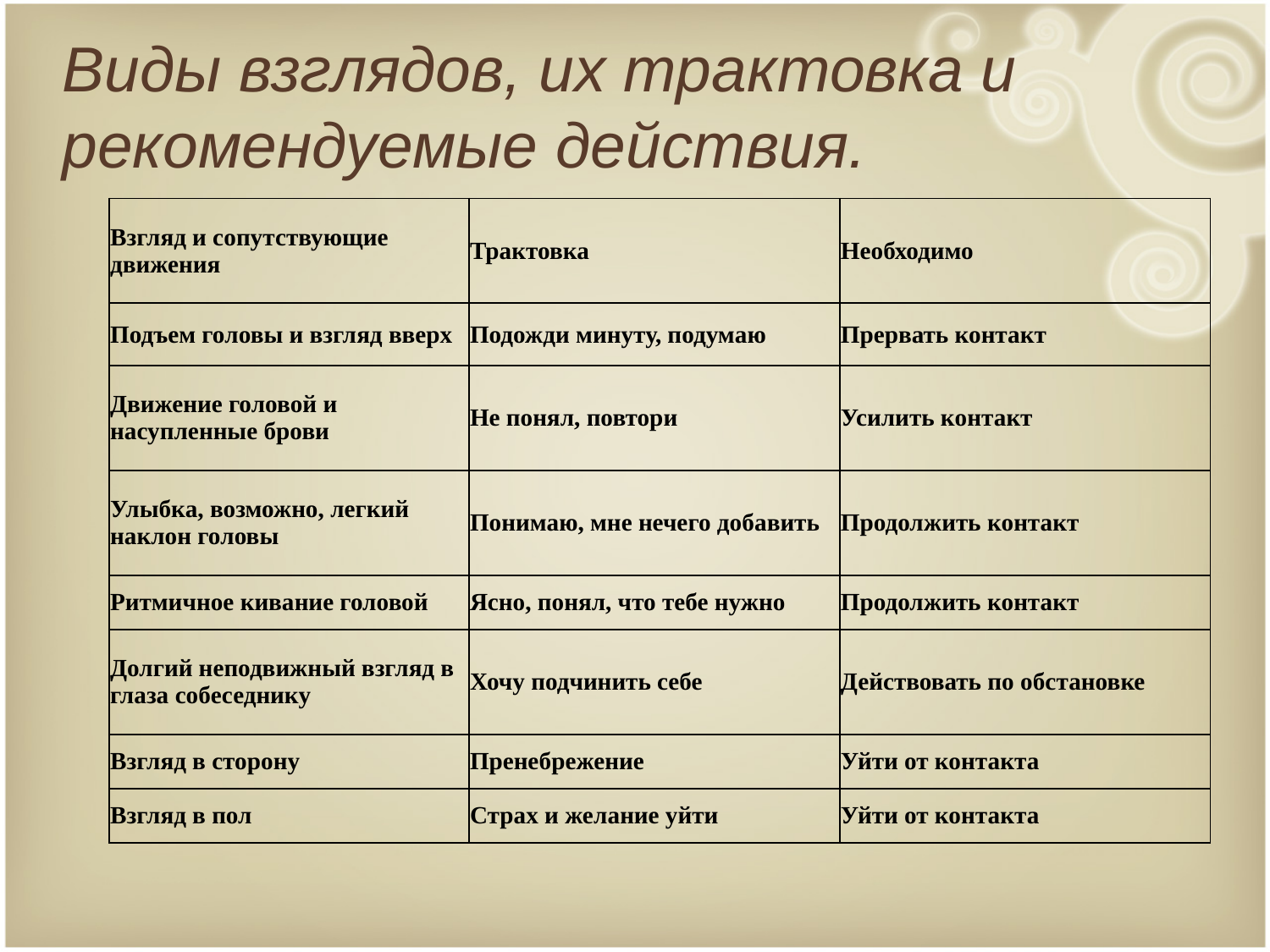

# Виды взглядов, их трактовка и рекомендуемые действия.
| Взгляд и сопутствующие  движения | Трактовка | Необходимо |
| --- | --- | --- |
| Подъем головы и взгляд вверх | Подожди минуту, подумаю | Прервать контакт |
| Движение головой и насупленные брови | Не понял, повтори | Усилить контакт |
| Улыбка, возможно, легкий наклон головы | Понимаю, мне нечего добавить | Продолжить контакт |
| Ритмичное кивание головой | Ясно, понял, что тебе нужно | Продолжить контакт |
| Долгий неподвижный взгляд в глаза собеседнику | Хочу подчинить себе | Действовать по обстановке |
| Взгляд в сторону | Пренебрежение | Уйти от контакта |
| Взгляд в пол | Страх и желание уйти | Уйти от контакта |